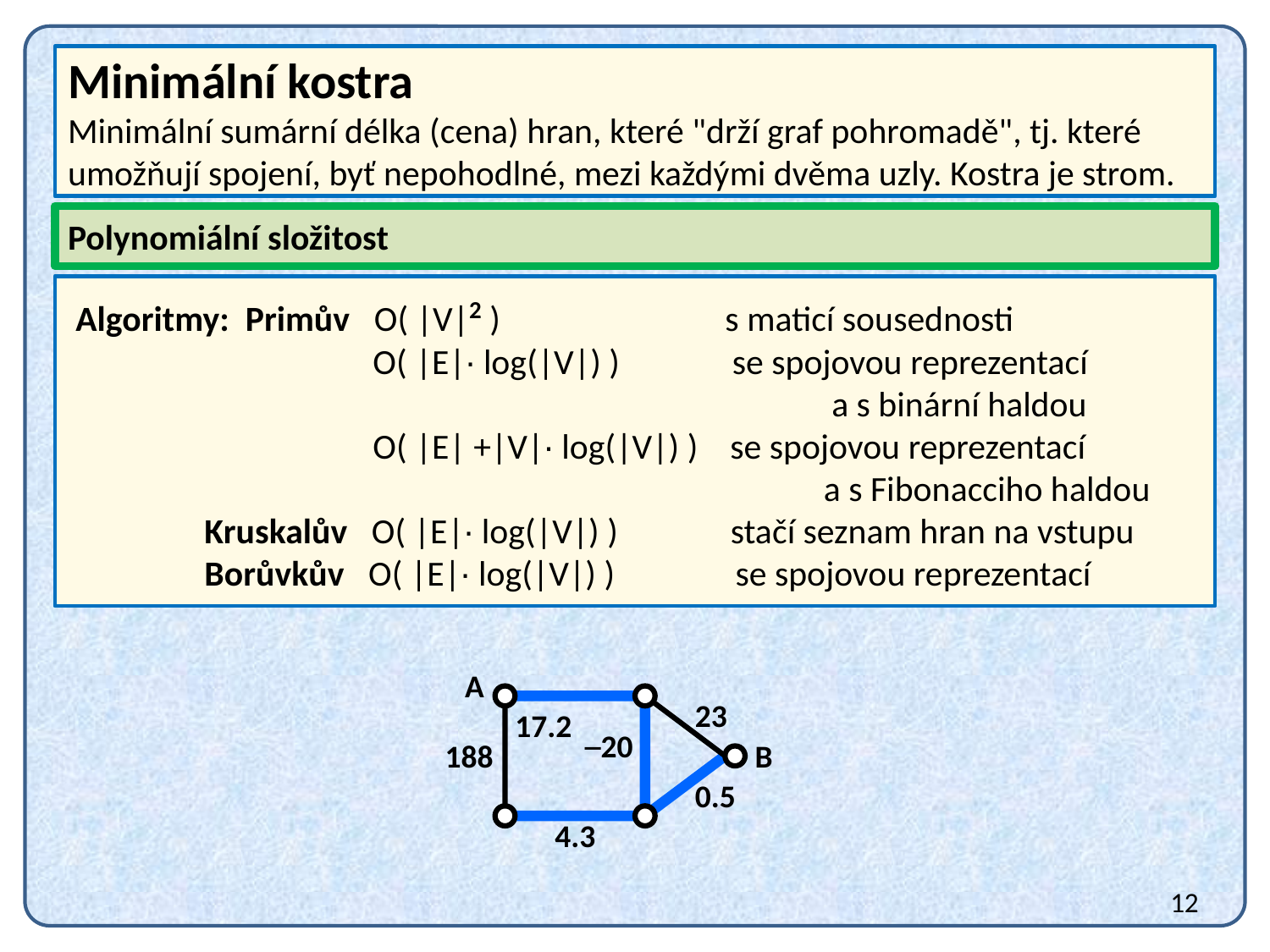

Minimální kostra
Minimální sumární délka (cena) hran, které "drží graf pohromadě", tj. které umožňují spojení, byť nepohodlné, mezi každými dvěma uzly. Kostra je strom.
Polynomiální složitost
 Algoritmy:  Primův   O( |V|2 )                            s maticí sousednosti
                                      O( |E|∙ log(|V|) )              se spojovou reprezentací
                                                                                               a s binární haldou
                                      O( |E| +|V|∙ log(|V|) )    se spojovou reprezentací
                                                                                              a s Fibonacciho haldou
                 Kruskalův   O( |E|∙ log(|V|) )              stačí seznam hran na vstupu
                 Borůvkův   O( |E|∙ log(|V|) )               se spojovou reprezentací
A

23
17.2
─20
188
B

0.5

4.3
12